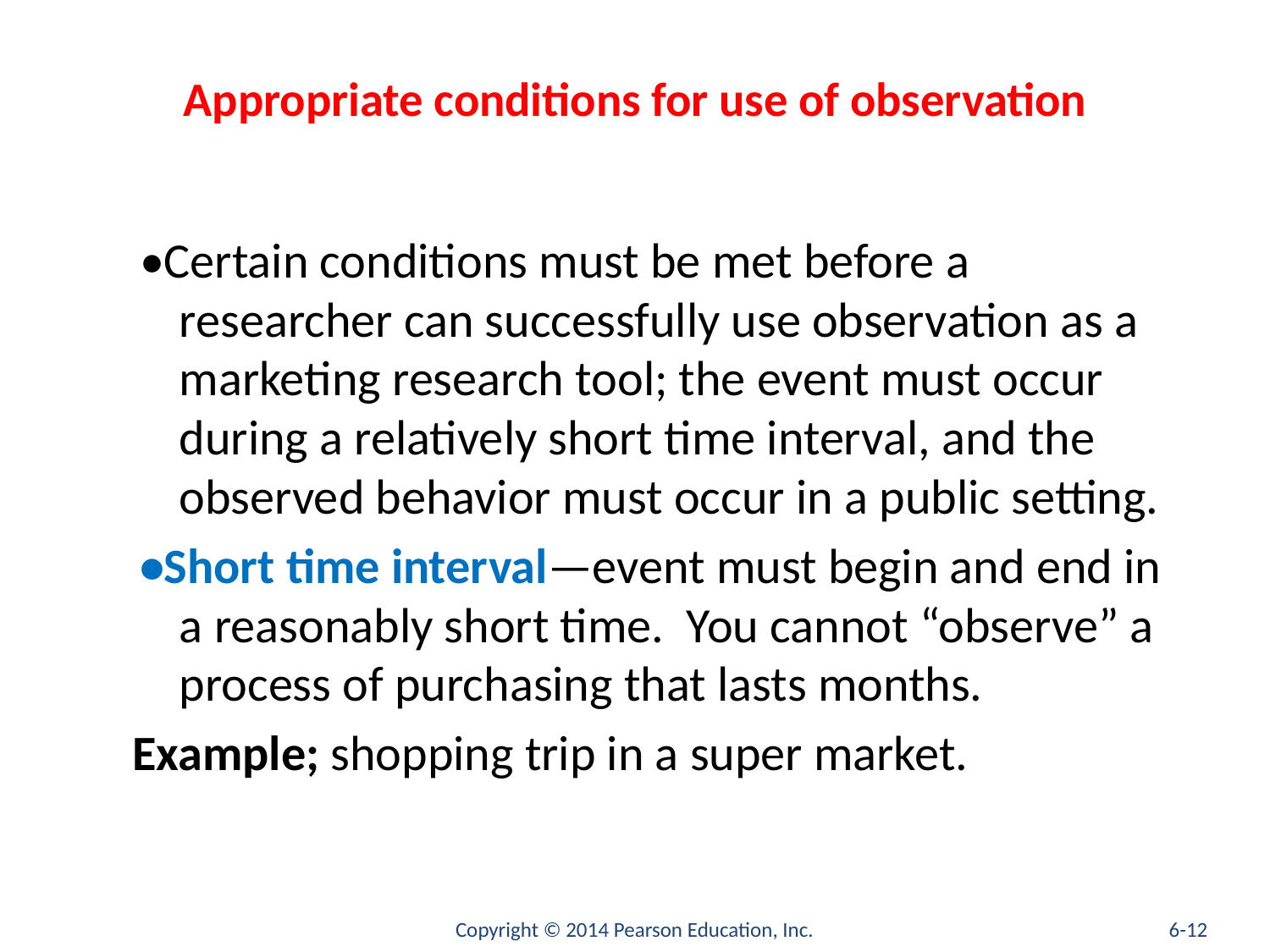

# Appropriate conditions for use of observation
•Certain conditions must be met before a researcher can successfully use observation as a marketing research tool; the event must occur during a relatively short time interval, and the observed behavior must occur in a public setting.
•Short time interval—event must begin and end in a reasonably short time.  You cannot “observe” a process of purchasing that lasts months.
     Example; shopping trip in a super market.